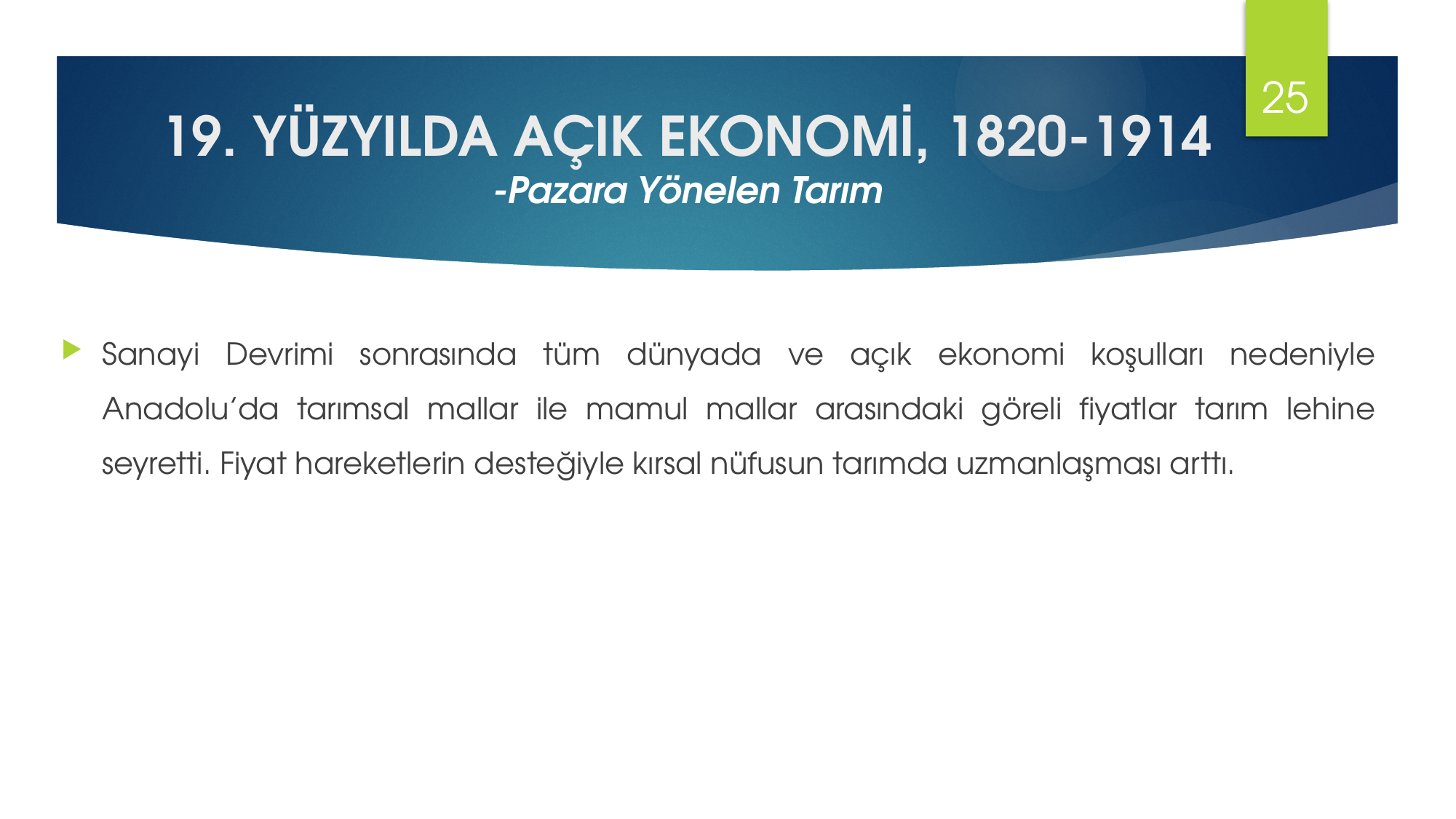

25
19. YÜZYILDA AÇIK EKONOMİ, 1820-1914
-Pazara Yönelen Tarım
Sanayi Devrimi sonrasında tüm dünyada ve açık ekonomi koşulları nedeniyle Anadolu’da tarımsal mallar ile mamul mallar arasındaki göreli fiyatlar tarım lehine seyretti. Fiyat hareketlerin desteğiyle kırsal nüfusun tarımda uzmanlaşması arttı.